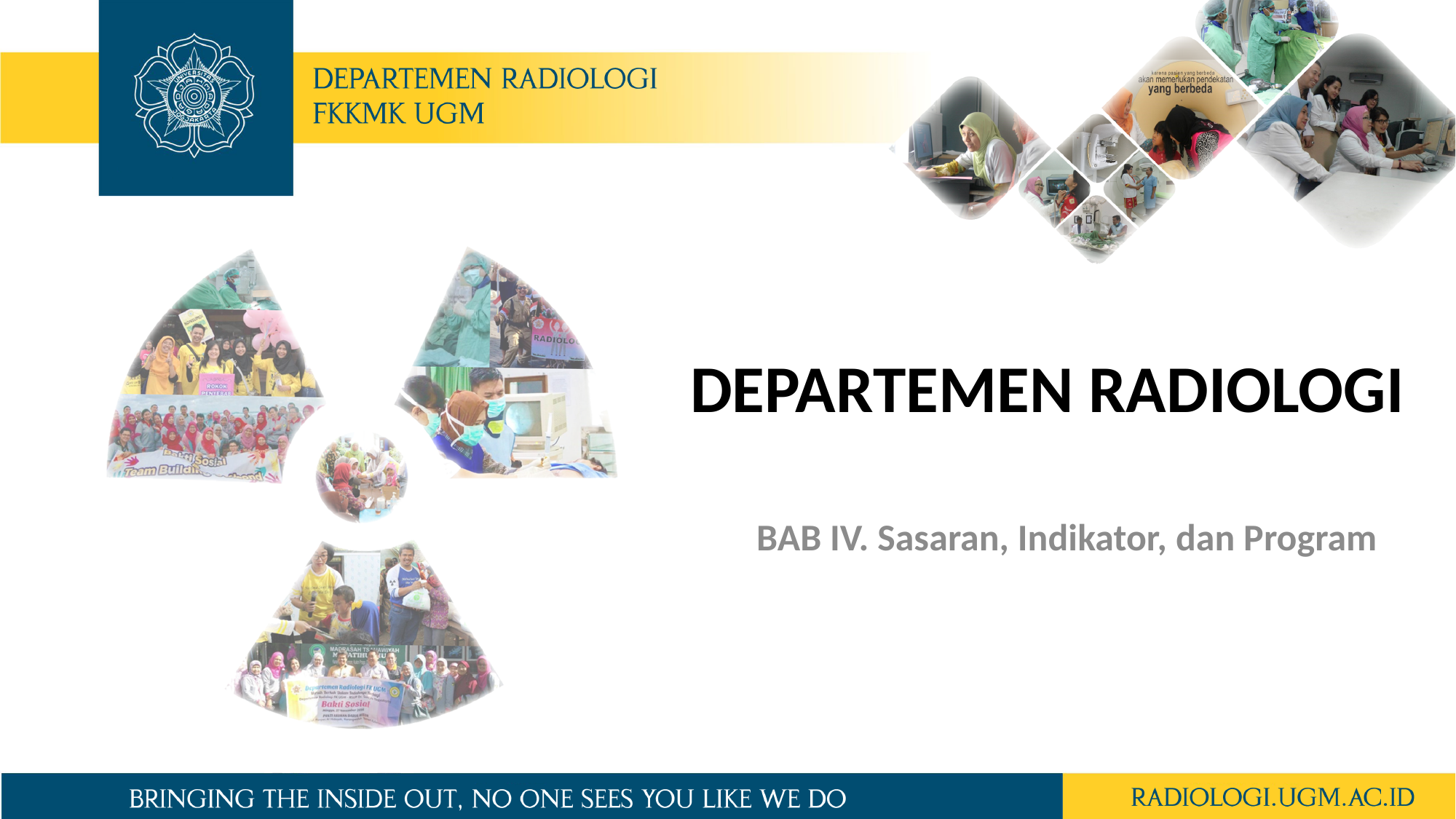

# DEPARTEMEN RADIOLOGI
BAB IV. Sasaran, Indikator, dan Program